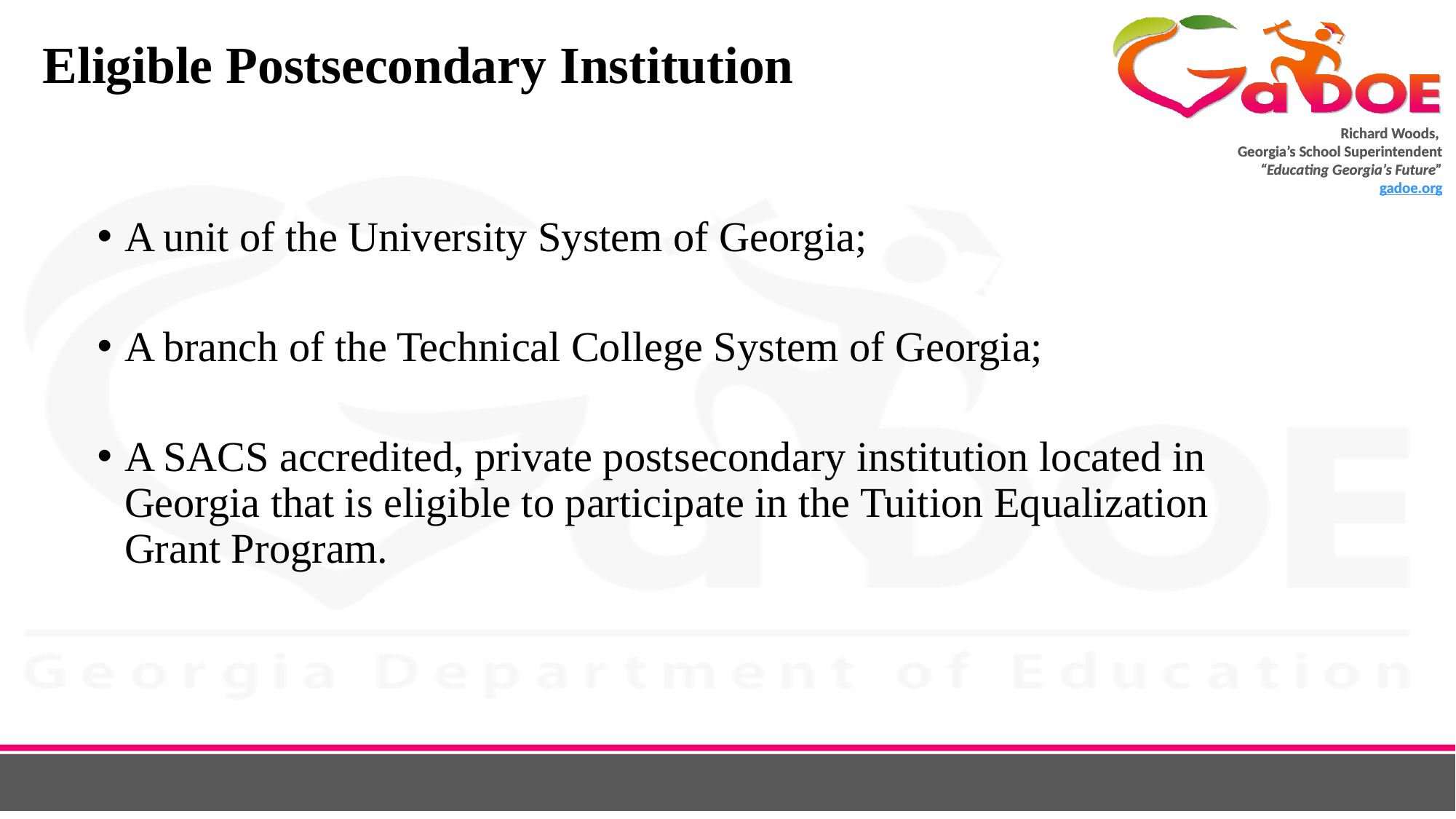

# Eligible Postsecondary Institution
A unit of the University System of Georgia;

A branch of the Technical College System of Georgia;

A SACS accredited, private postsecondary institution located in Georgia that is eligible to participate in the Tuition Equalization Grant Program.